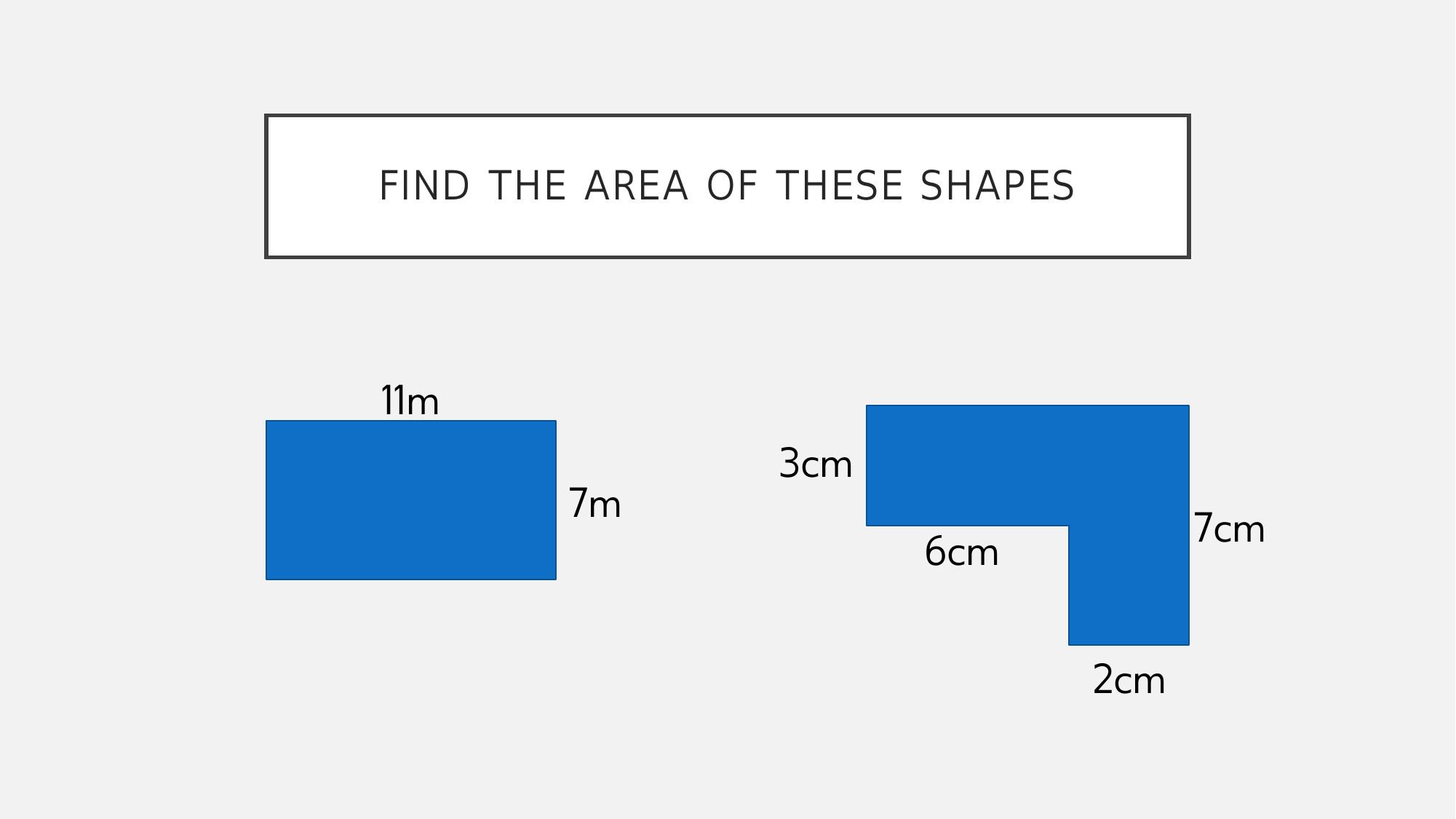

# Find the Area of these shapes
11m

3cm
7m
7cm
6cm
2cm